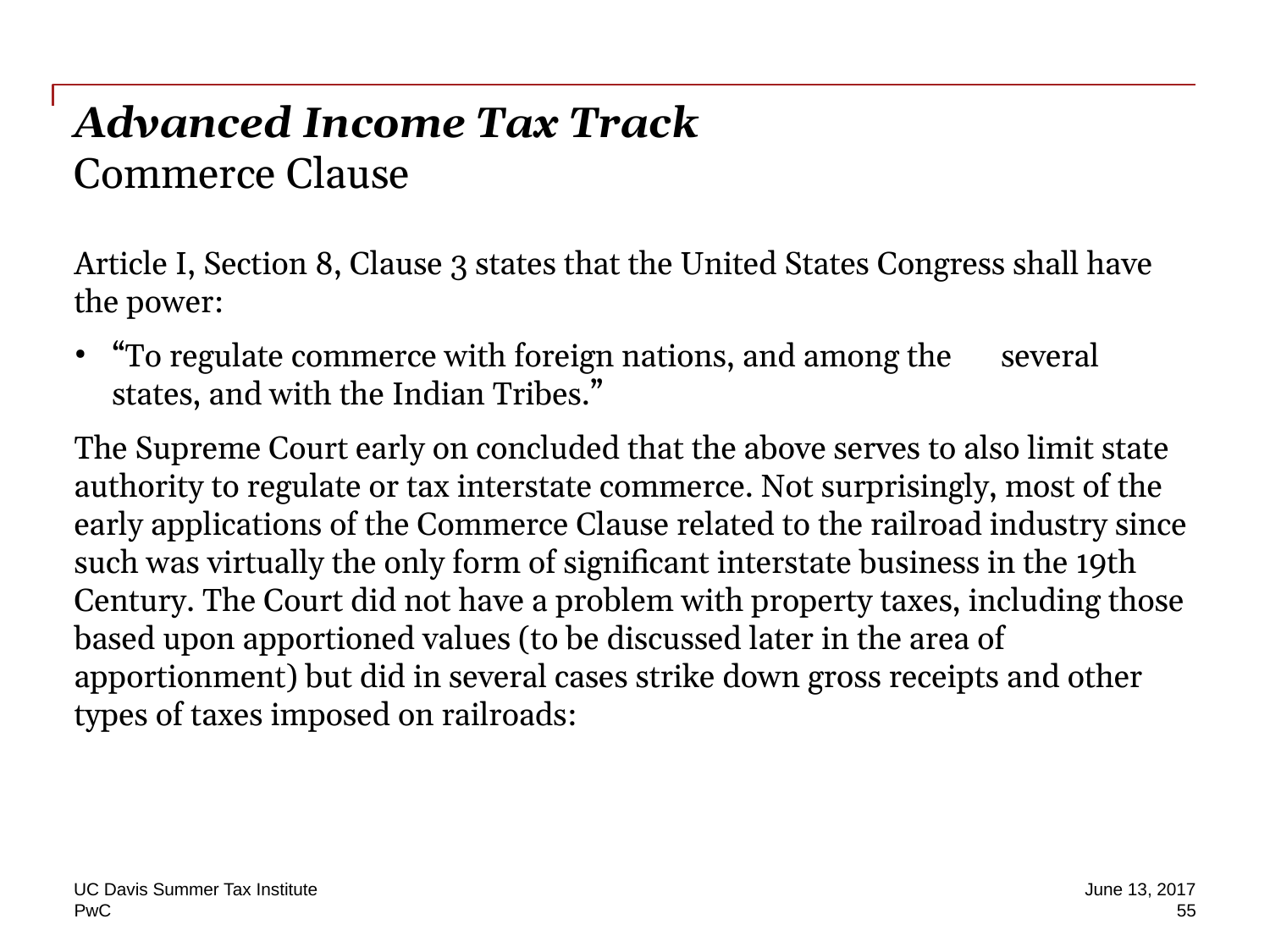

# Advanced Income Tax Track Commerce Clause
Article I, Section 8, Clause 3 states that the United States Congress shall have the power:
“To regulate commerce with foreign nations, and among the 	several states, and with the Indian Tribes.”
The Supreme Court early on concluded that the above serves to also limit state authority to regulate or tax interstate commerce. Not surprisingly, most of the early applications of the Commerce Clause related to the railroad industry since such was virtually the only form of significant interstate business in the 19th Century. The Court did not have a problem with property taxes, including those based upon apportioned values (to be discussed later in the area of apportionment) but did in several cases strike down gross receipts and other types of taxes imposed on railroads:
UC Davis Summer Tax Institute
June 13, 2017
55